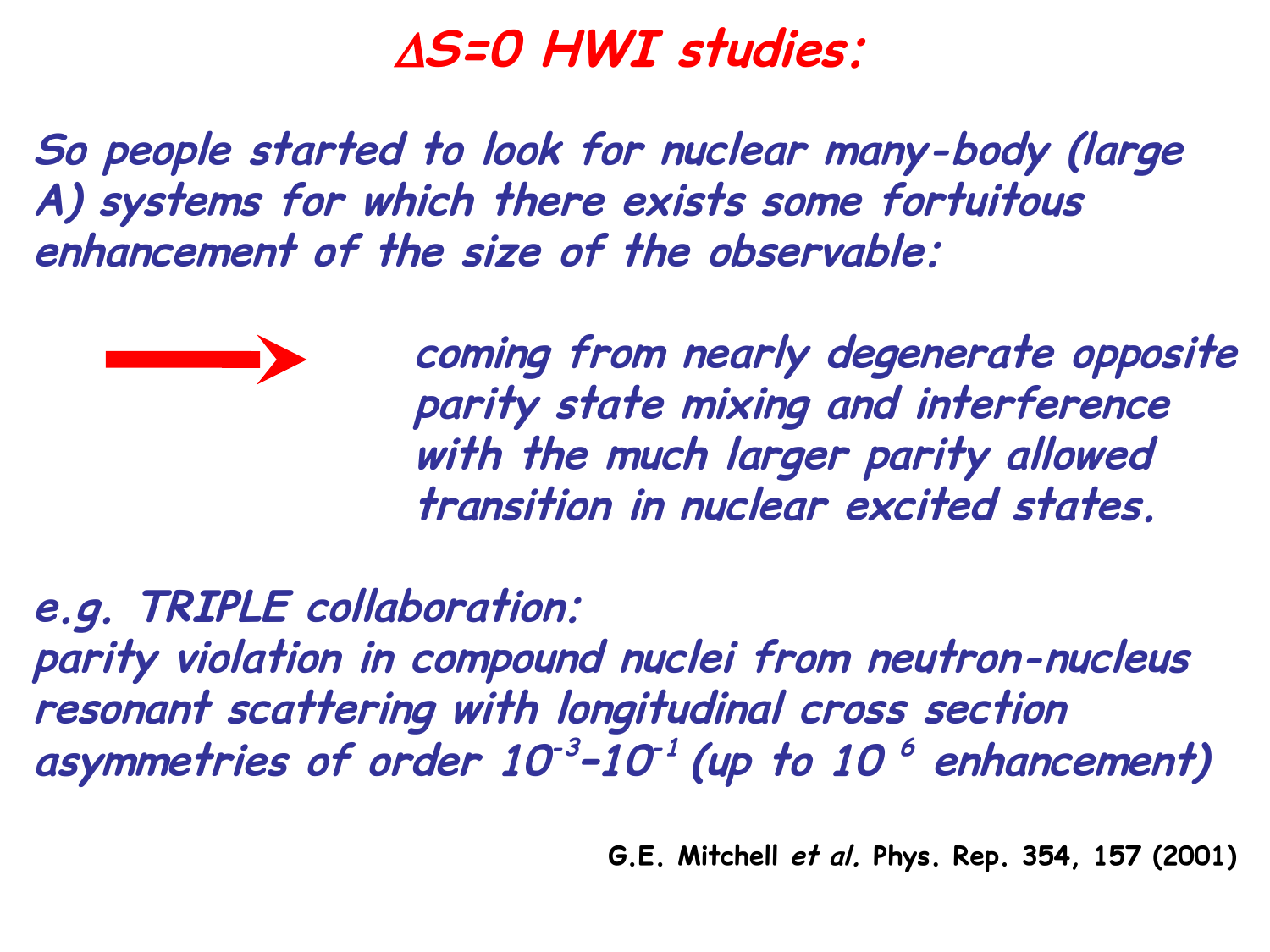

ΔS=0 HWI studies:
So people started to look for nuclear many-body (large A) systems for which there exists some fortuitous enhancement of the size of the observable:

			coming from nearly degenerate opposite 			parity state mixing and interference 			with the much larger parity allowed 				transition in nuclear excited states.

e.g. TRIPLE collaboration:
parity violation in compound nuclei from neutron-nucleus resonant scattering with longitudinal cross section asymmetries of order 10-3–10-1 (up to 10 6 enhancement)
G.E. Mitchell et al. Phys. Rep. 354, 157 (2001)